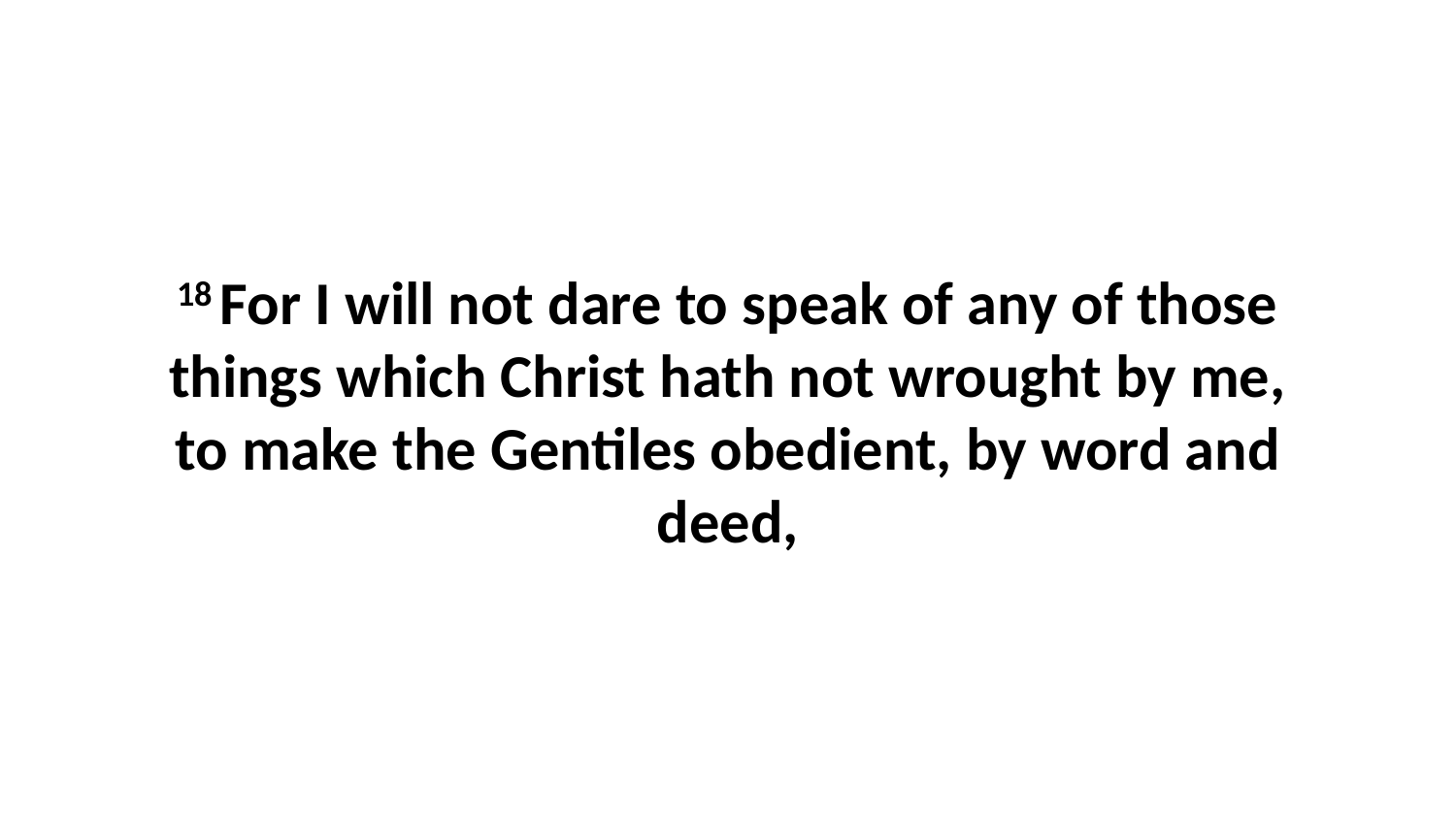

18 For I will not dare to speak of any of those things which Christ hath not wrought by me, to make the Gentiles obedient, by word and deed,